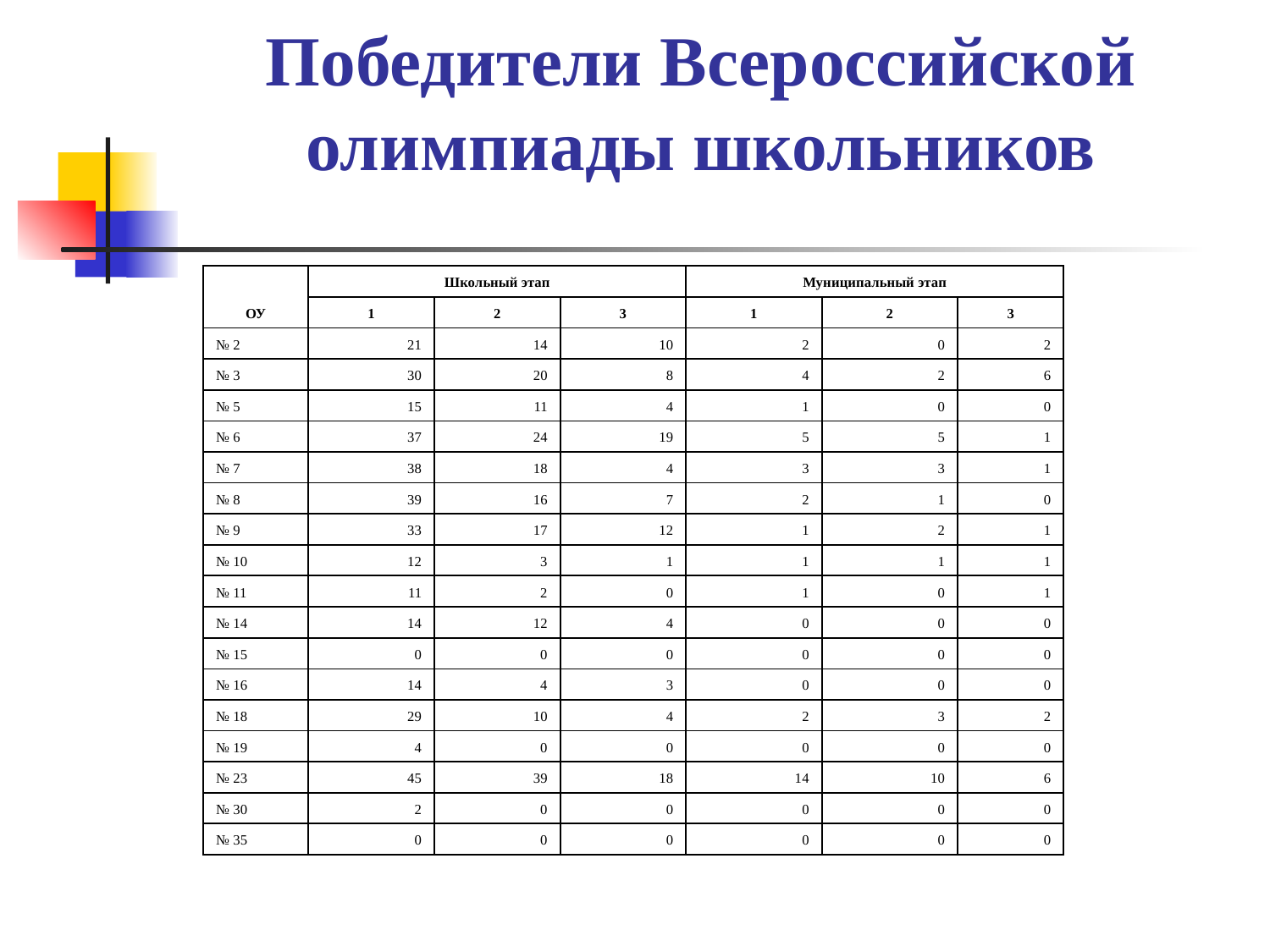

# Победители Всероссийской олимпиады школьников
| ОУ | Школьный этап |  |  | Муниципальный этап |  |  |
| --- | --- | --- | --- | --- | --- | --- |
|  | 1 | 2 | 3 | 1 | 2 | 3 |
| № 2 | 21 | 14 | 10 | 2 | 0 | 2 |
| № 3 | 30 | 20 | 8 | 4 | 2 | 6 |
| № 5 | 15 | 11 | 4 | 1 | 0 | 0 |
| № 6 | 37 | 24 | 19 | 5 | 5 | 1 |
| № 7 | 38 | 18 | 4 | 3 | 3 | 1 |
| № 8 | 39 | 16 | 7 | 2 | 1 | 0 |
| № 9 | 33 | 17 | 12 | 1 | 2 | 1 |
| № 10 | 12 | 3 | 1 | 1 | 1 | 1 |
| № 11 | 11 | 2 | 0 | 1 | 0 | 1 |
| № 14 | 14 | 12 | 4 | 0 | 0 | 0 |
| № 15 | 0 | 0 | 0 | 0 | 0 | 0 |
| № 16 | 14 | 4 | 3 | 0 | 0 | 0 |
| № 18 | 29 | 10 | 4 | 2 | 3 | 2 |
| № 19 | 4 | 0 | 0 | 0 | 0 | 0 |
| № 23 | 45 | 39 | 18 | 14 | 10 | 6 |
| № 30 | 2 | 0 | 0 | 0 | 0 | 0 |
| № 35 | 0 | 0 | 0 | 0 | 0 | 0 |